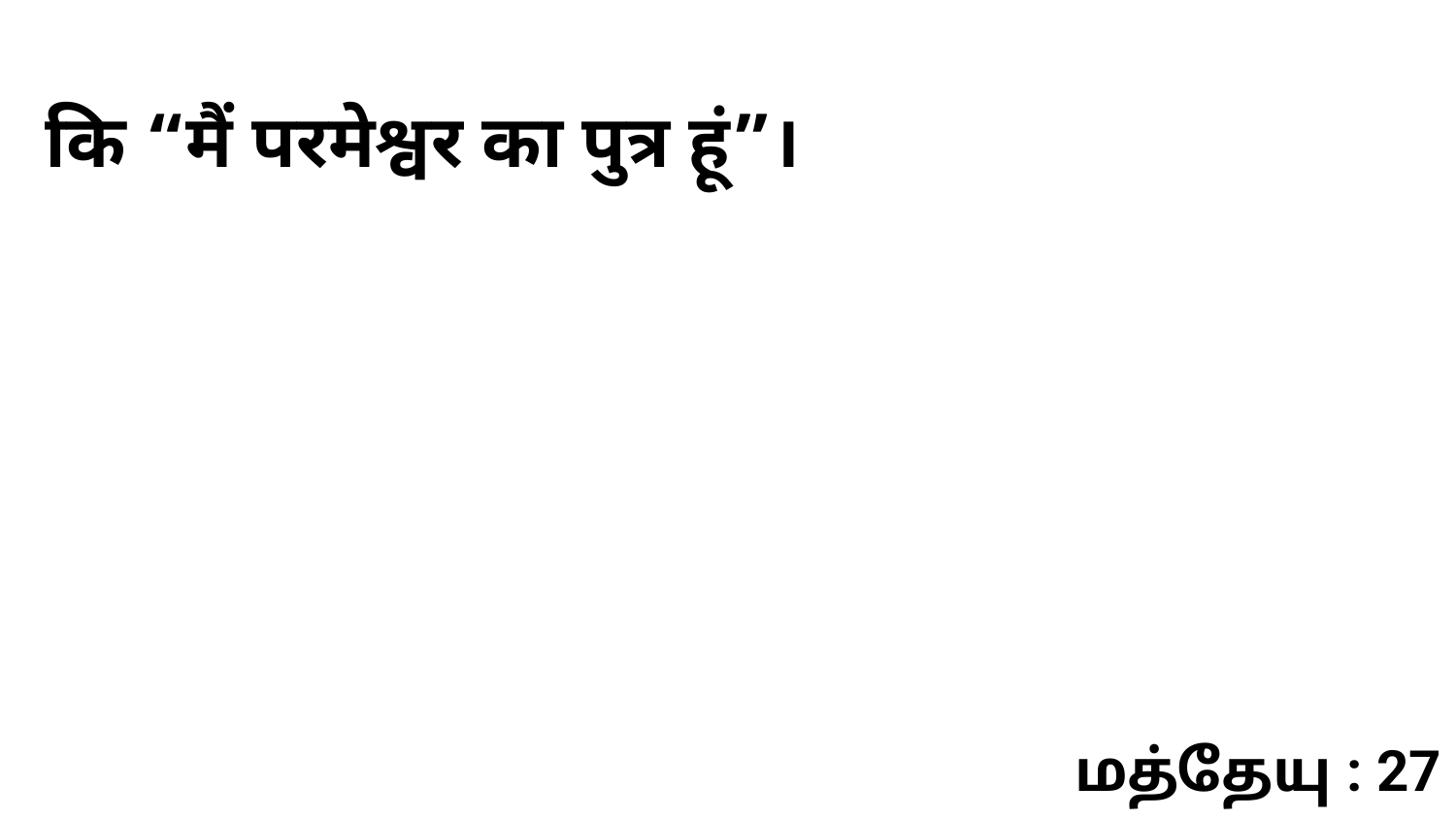

कि “मैं परमेश्वर का पुत्र हूं”।
மத்தேயு : 27